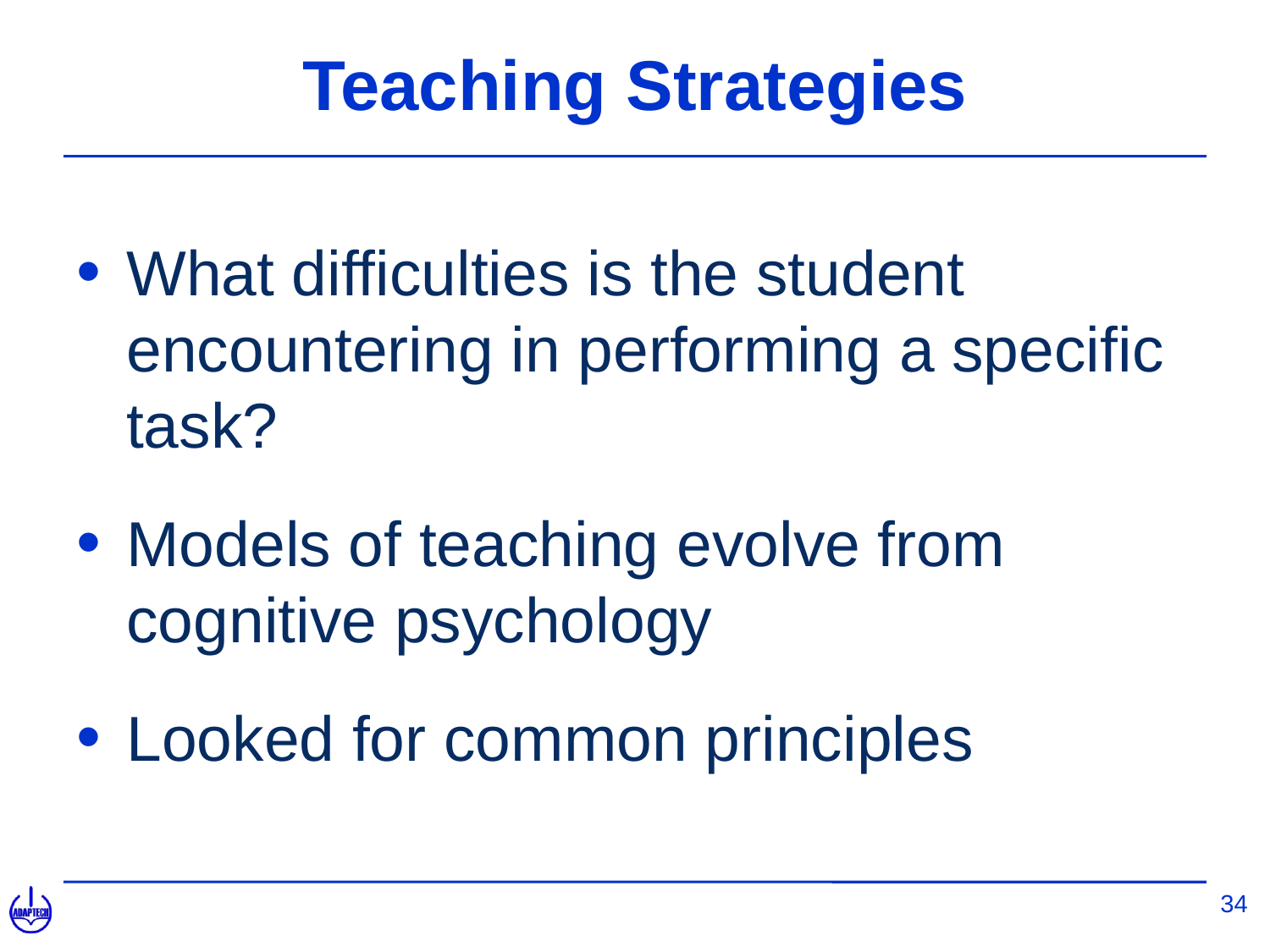

# Teaching Strategies
What difficulties is the student encountering in performing a specific task?
Models of teaching evolve from cognitive psychology
Looked for common principles

34